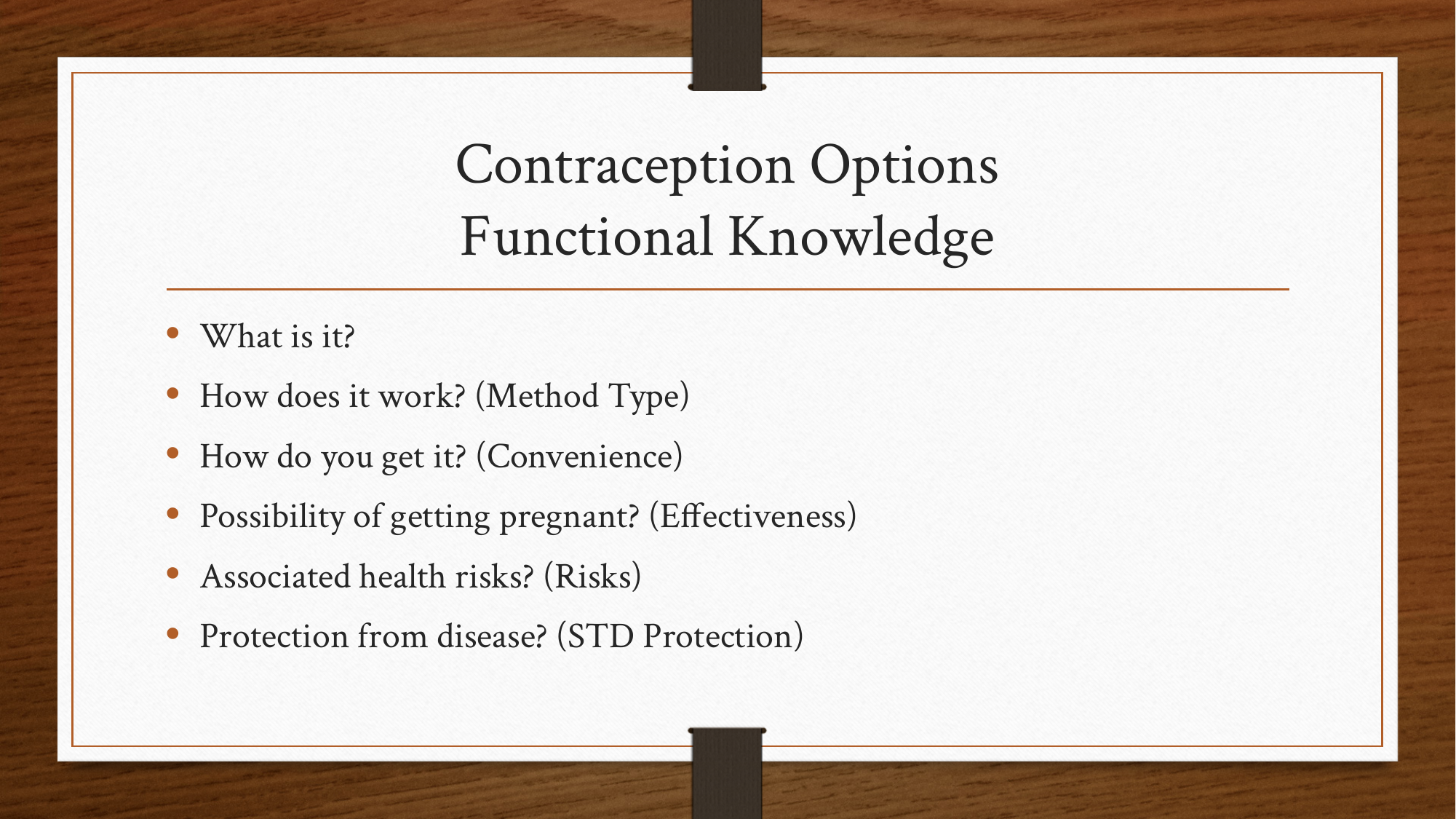

# Contraception Options Functional Knowledge
What is it?
How does it work? (Method Type)
How do you get it? (Convenience)
Possibility of getting pregnant? (Effectiveness)
Associated health risks? (Risks)
Protection from disease? (STD Protection)